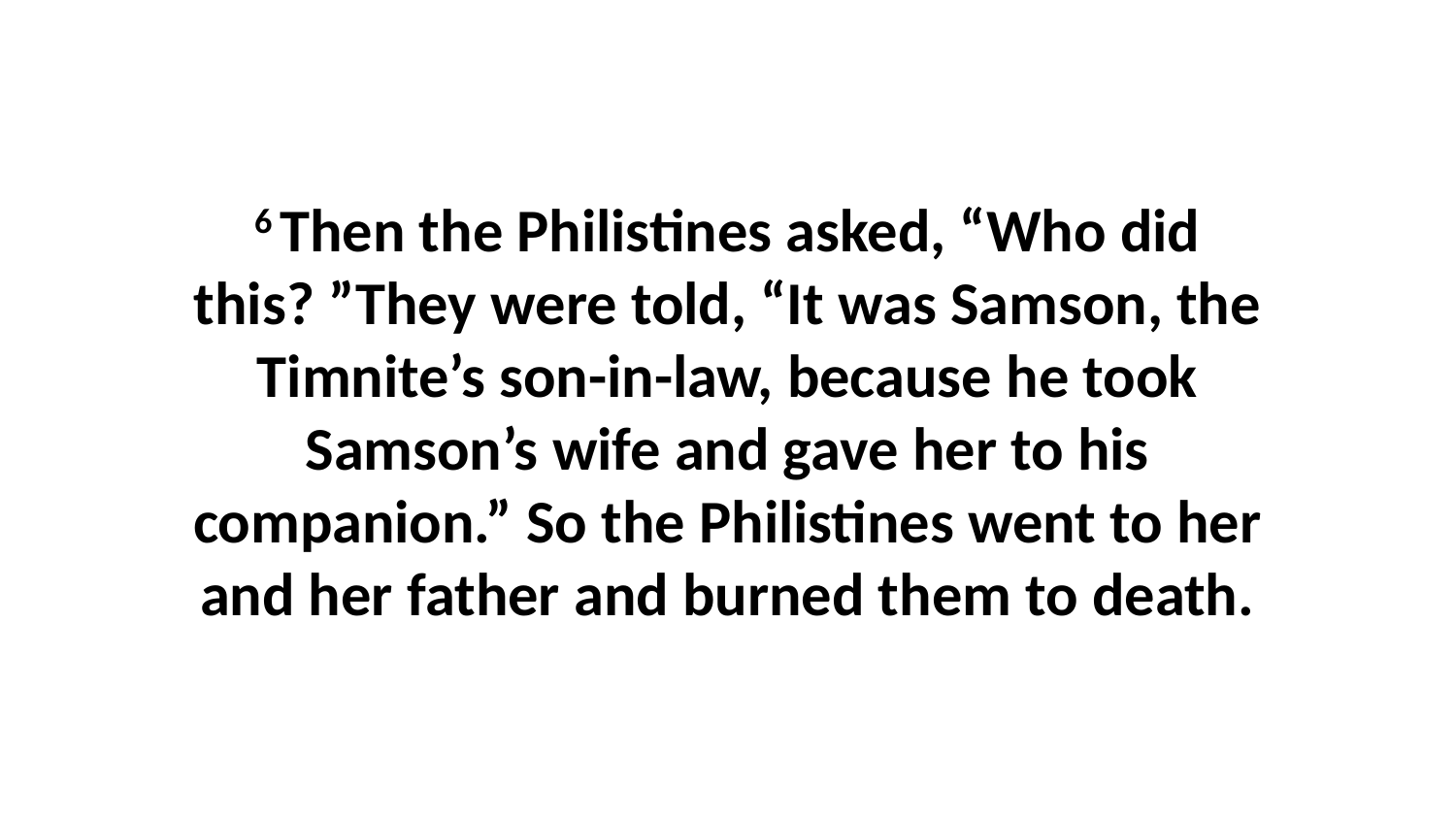

6 Then the Philistines asked, “Who did this? ”They were told, “It was Samson, the Timnite’s son-in-law, because he took Samson’s wife and gave her to his companion.” So the Philistines went to her and her father and burned them to death.